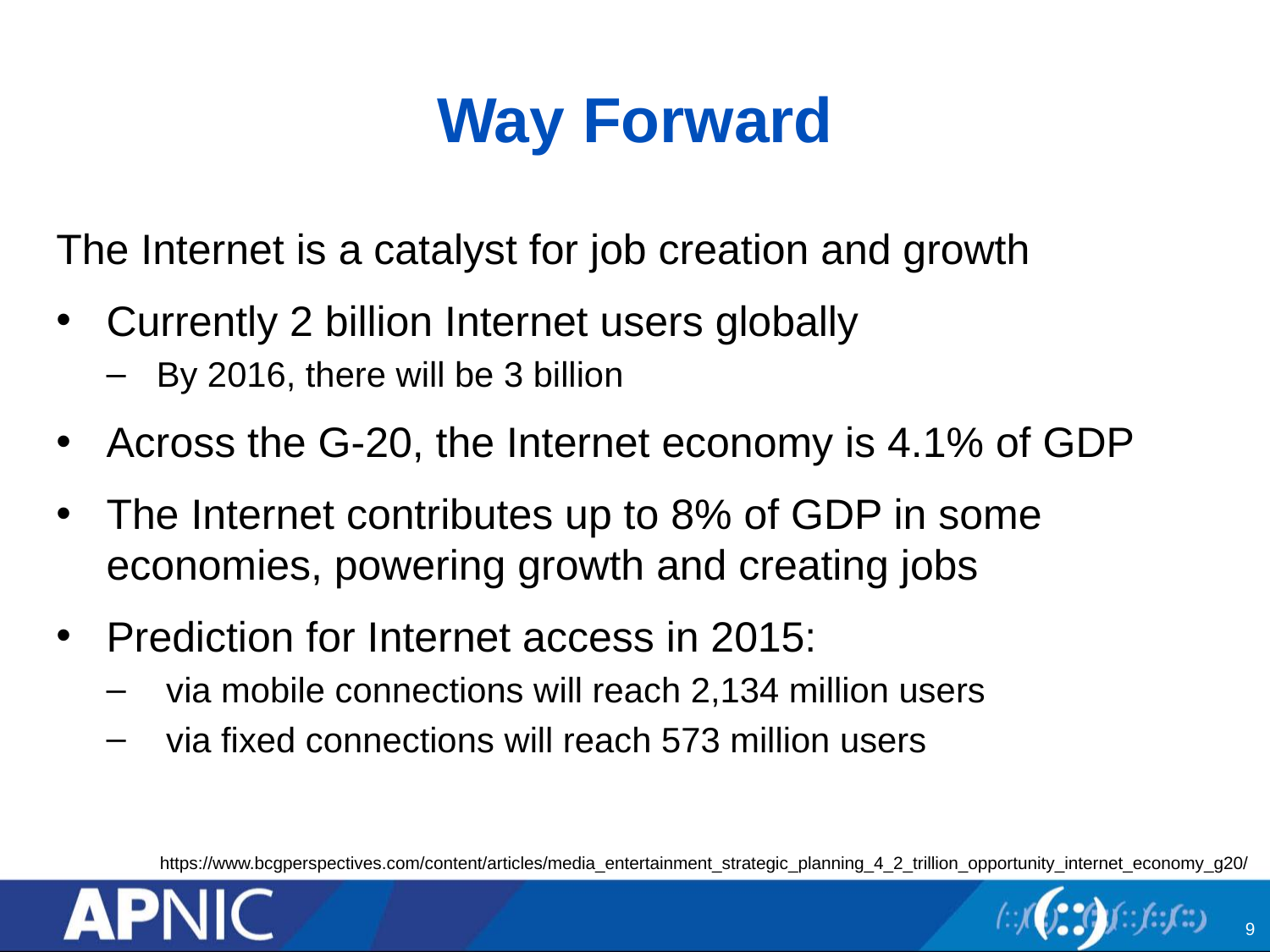

# Way Forward
The Internet is a catalyst for job creation and growth
Currently 2 billion Internet users globally
By 2016, there will be 3 billion
Across the G-20, the Internet economy is 4.1% of GDP
The Internet contributes up to 8% of GDP in some economies, powering growth and creating jobs
Prediction for Internet access in 2015:
 via mobile connections will reach 2,134 million users
 via fixed connections will reach 573 million users

https://www.bcgperspectives.com/content/articles/media_entertainment_strategic_planning_4_2_trillion_opportunity_internet_economy_g20/
9